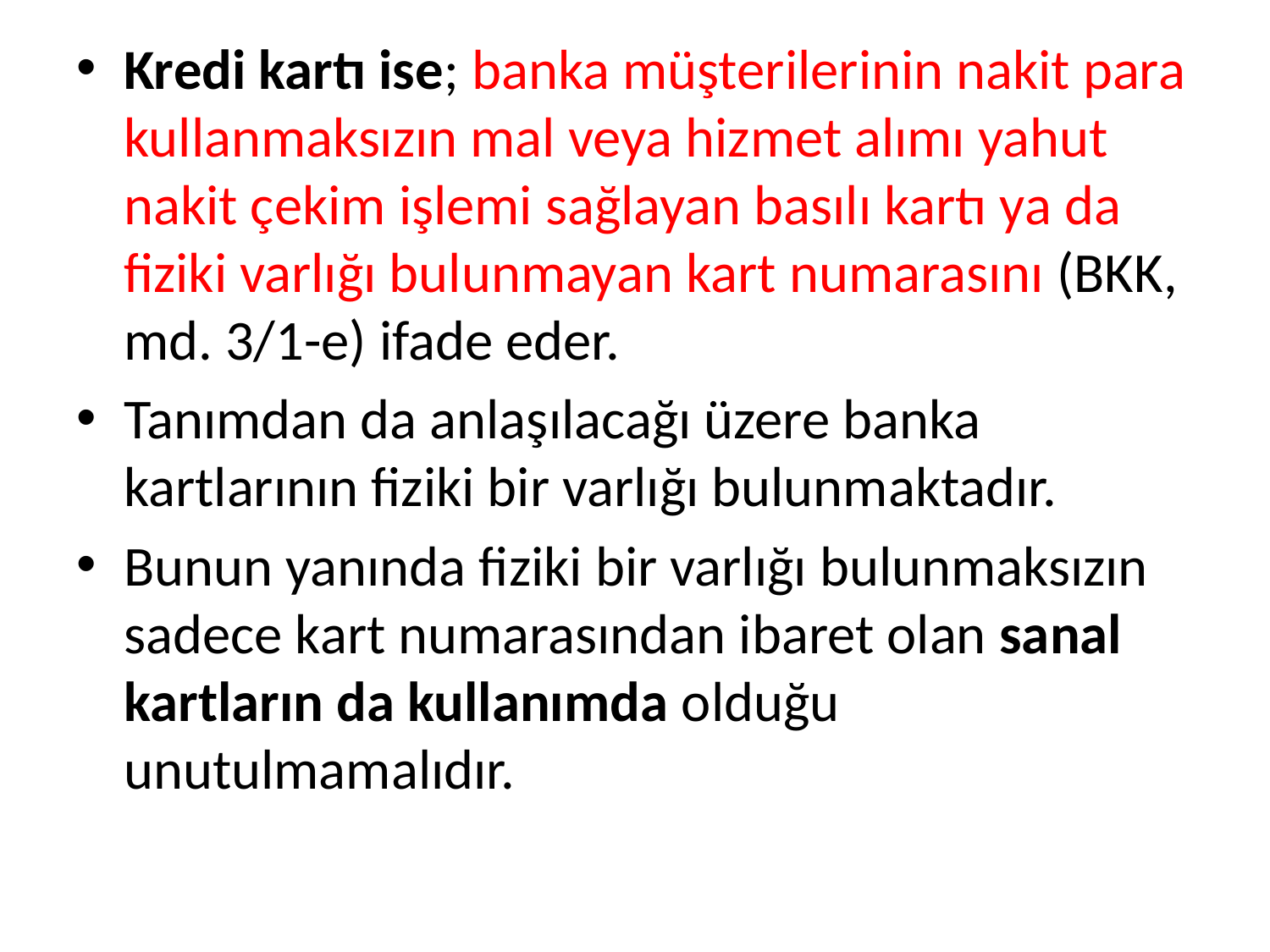

Kredi kartı ise; banka müşterilerinin nakit para kullanmaksızın mal veya hizmet alımı yahut nakit çekim işlemi sağlayan basılı kartı ya da fiziki varlığı bulunmayan kart numarasını (BKK, md. 3/1-e) ifade eder.
Tanımdan da anlaşılacağı üzere banka kartlarının fiziki bir varlığı bulunmaktadır.
Bunun yanında fiziki bir varlığı bulunmaksızın sadece kart numarasından ibaret olan sanal kartların da kullanımda olduğu unutulmamalıdır.